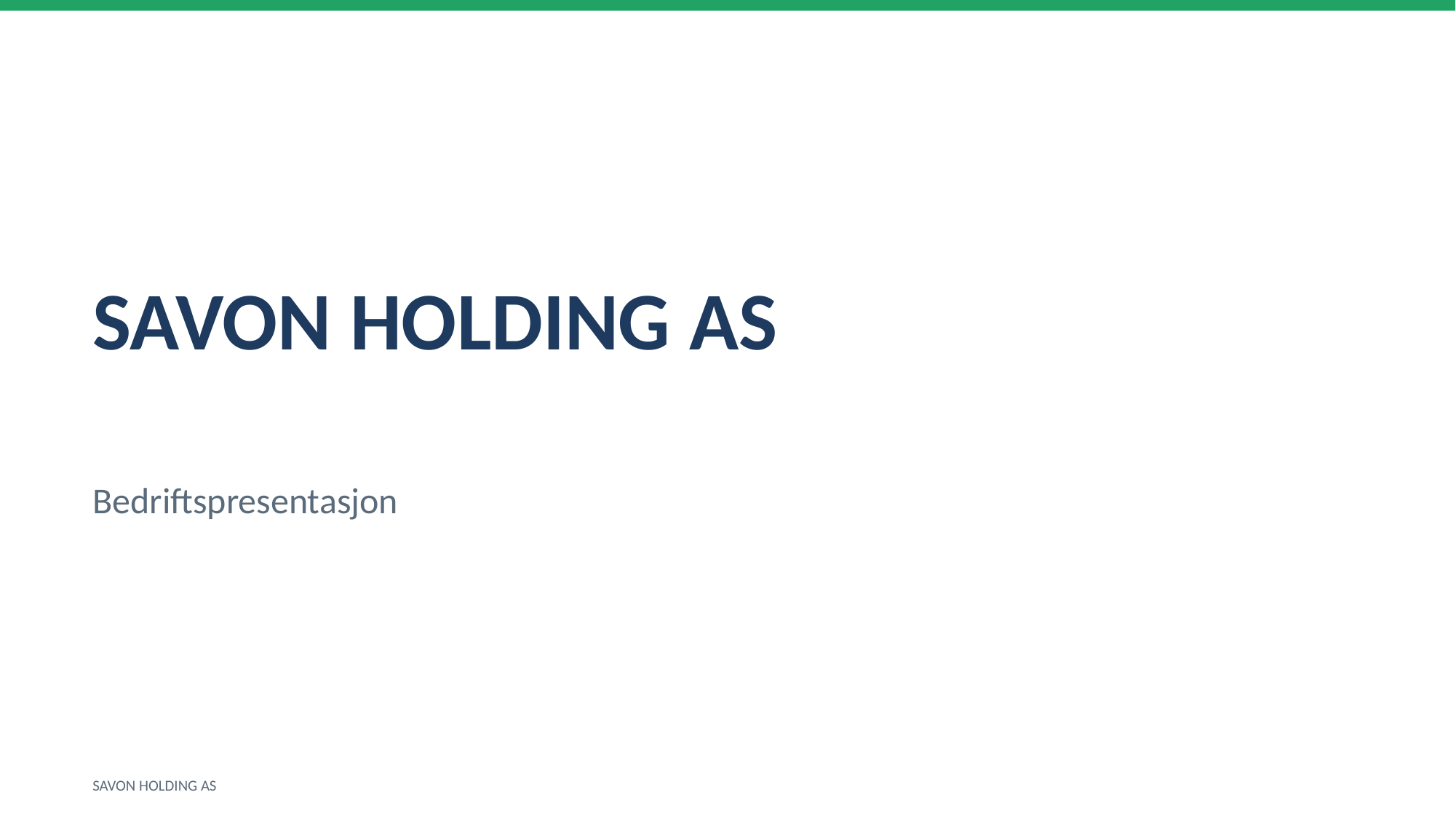

SAVON HOLDING AS
Bedriftspresentasjon
SAVON HOLDING AS